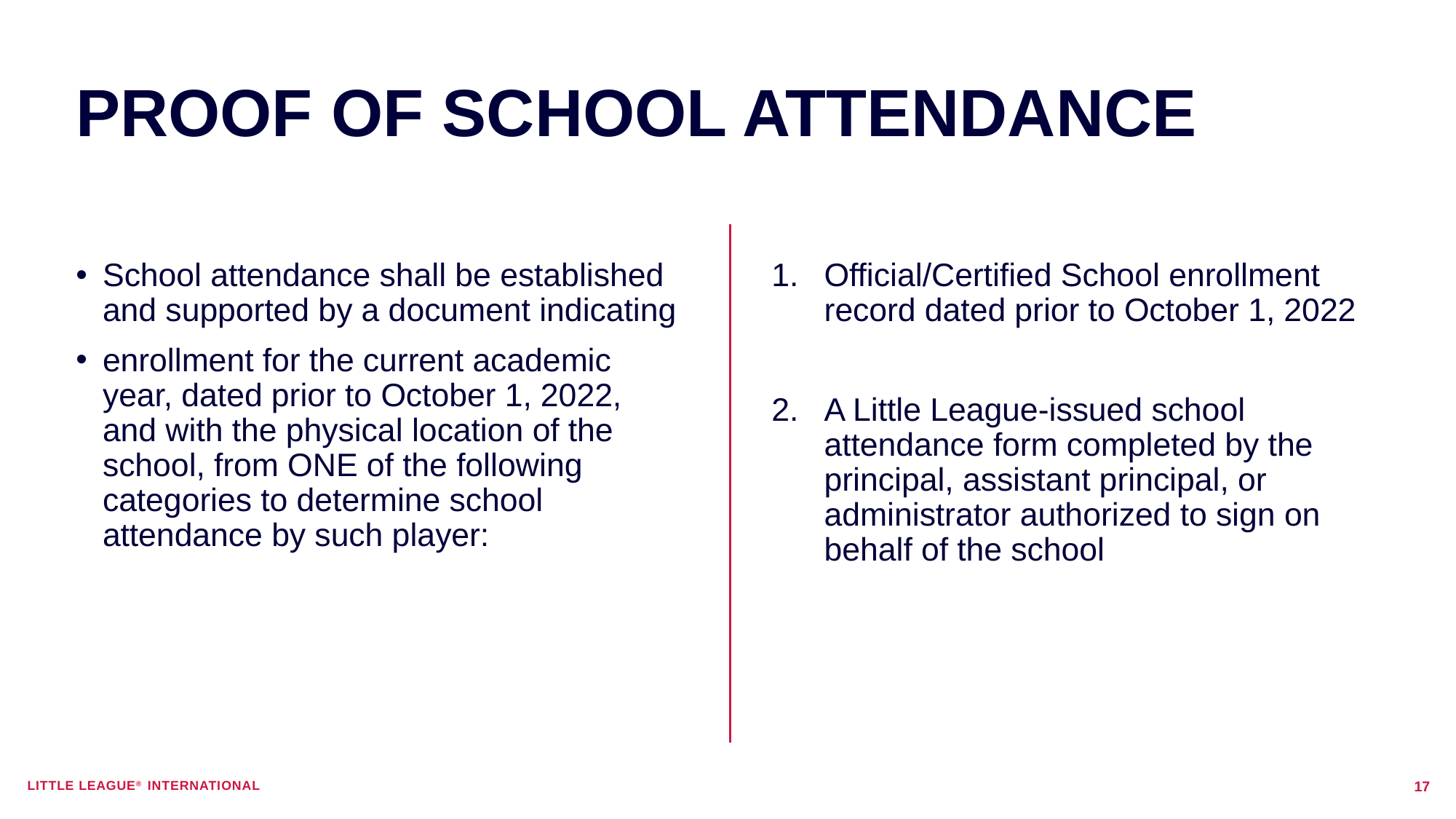

# Proof of School Attendance
School attendance shall be established and supported by a document indicating
enrollment for the current academic year, dated prior to October 1, 2022, and with the physical location of the school, from ONE of the following categories to determine school attendance by such player:
Official/Certified School enrollment record dated prior to October 1, 2022

A Little League-issued school attendance form completed by the principal, assistant principal, or  administrator authorized to sign on behalf of the school